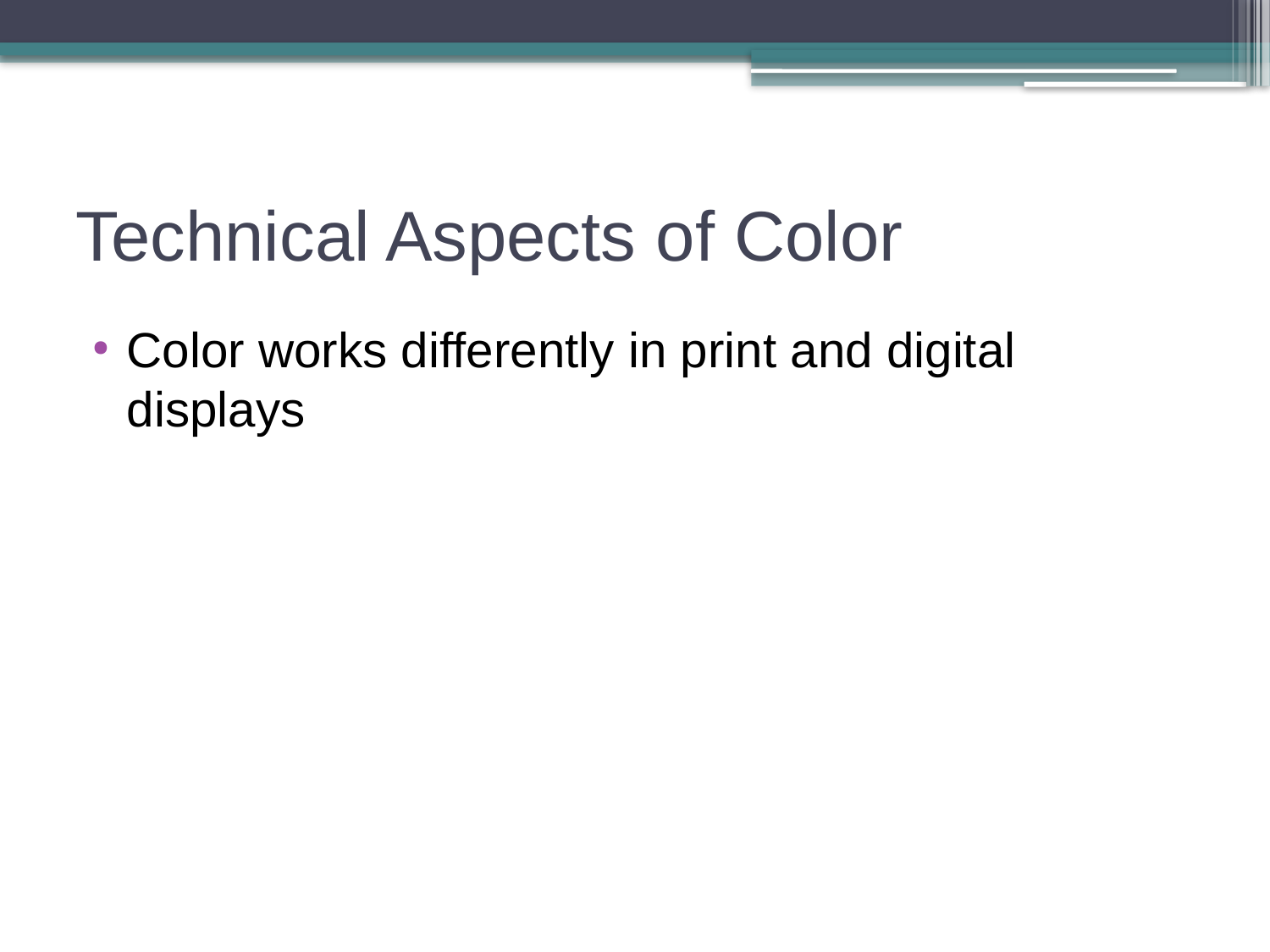

# Technical Aspects of Color
Color works differently in print and digital displays